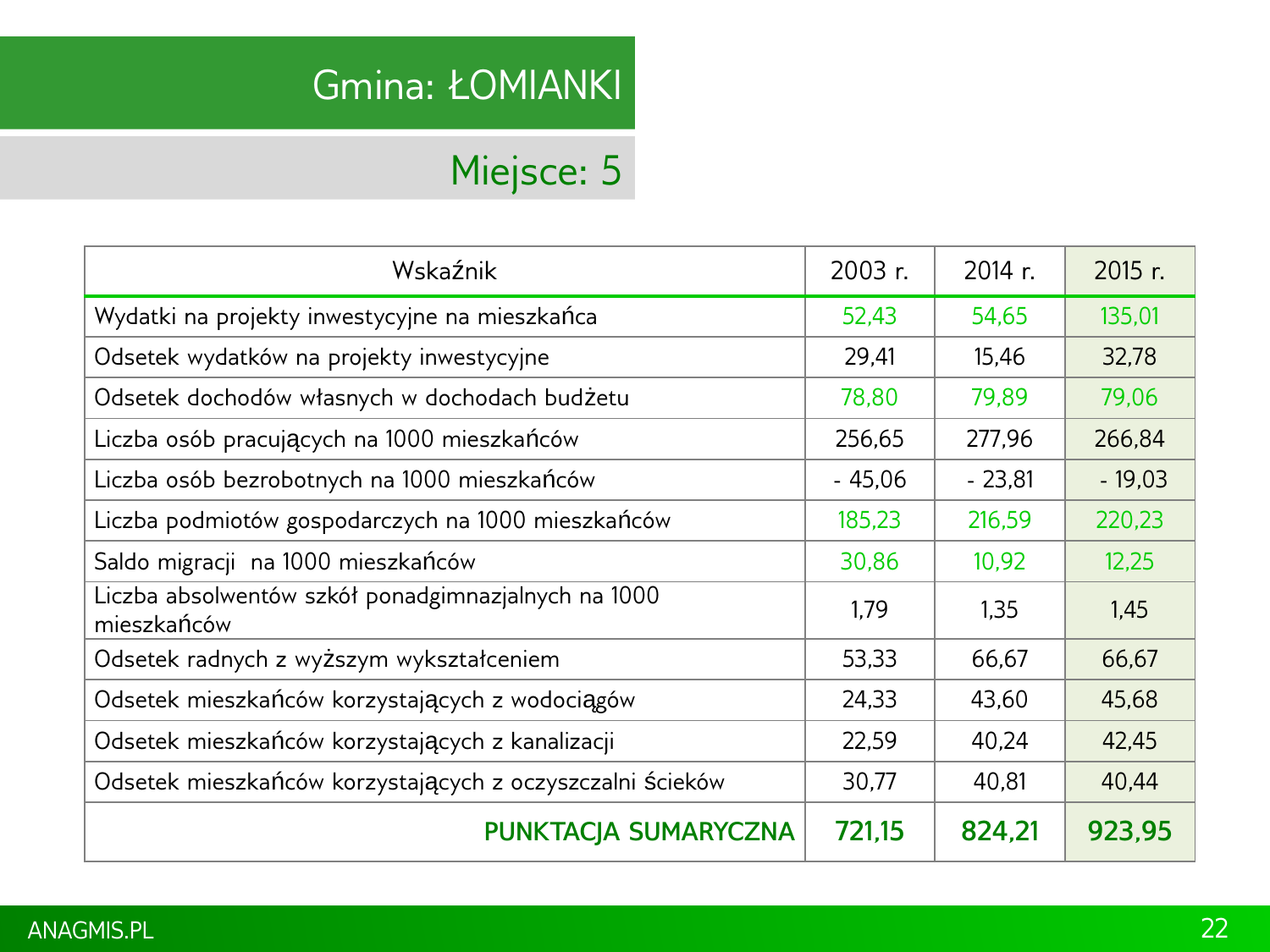

Gmina: ŁOMIANKI

Miejsce: 5
| Wskaźnik | 2003 r. | 2014 r. | 2015 r. |
| --- | --- | --- | --- |
| Wydatki na projekty inwestycyjne na mieszkańca | 52,43 | 54,65 | 135,01 |
| Odsetek wydatków na projekty inwestycyjne | 29,41 | 15,46 | 32,78 |
| Odsetek dochodów własnych w dochodach budżetu | 78,80 | 79,89 | 79,06 |
| Liczba osób pracujących na 1000 mieszkańców | 256,65 | 277,96 | 266,84 |
| Liczba osób bezrobotnych na 1000 mieszkańców | - 45,06 | - 23,81 | - 19,03 |
| Liczba podmiotów gospodarczych na 1000 mieszkańców | 185,23 | 216,59 | 220,23 |
| Saldo migracji na 1000 mieszkańców | 30,86 | 10,92 | 12,25 |
| Liczba absolwentów szkół ponadgimnazjalnych na 1000 mieszkańców | 1,79 | 1,35 | 1,45 |
| Odsetek radnych z wyższym wykształceniem | 53,33 | 66,67 | 66,67 |
| Odsetek mieszkańców korzystających z wodociągów | 24,33 | 43,60 | 45,68 |
| Odsetek mieszkańców korzystających z kanalizacji | 22,59 | 40,24 | 42,45 |
| Odsetek mieszkańców korzystających z oczyszczalni ścieków | 30,77 | 40,81 | 40,44 |
| PUNKTACJA SUMARYCZNA | 721,15 | 824,21 | 923,95 |
22

ANAGMIS.PL